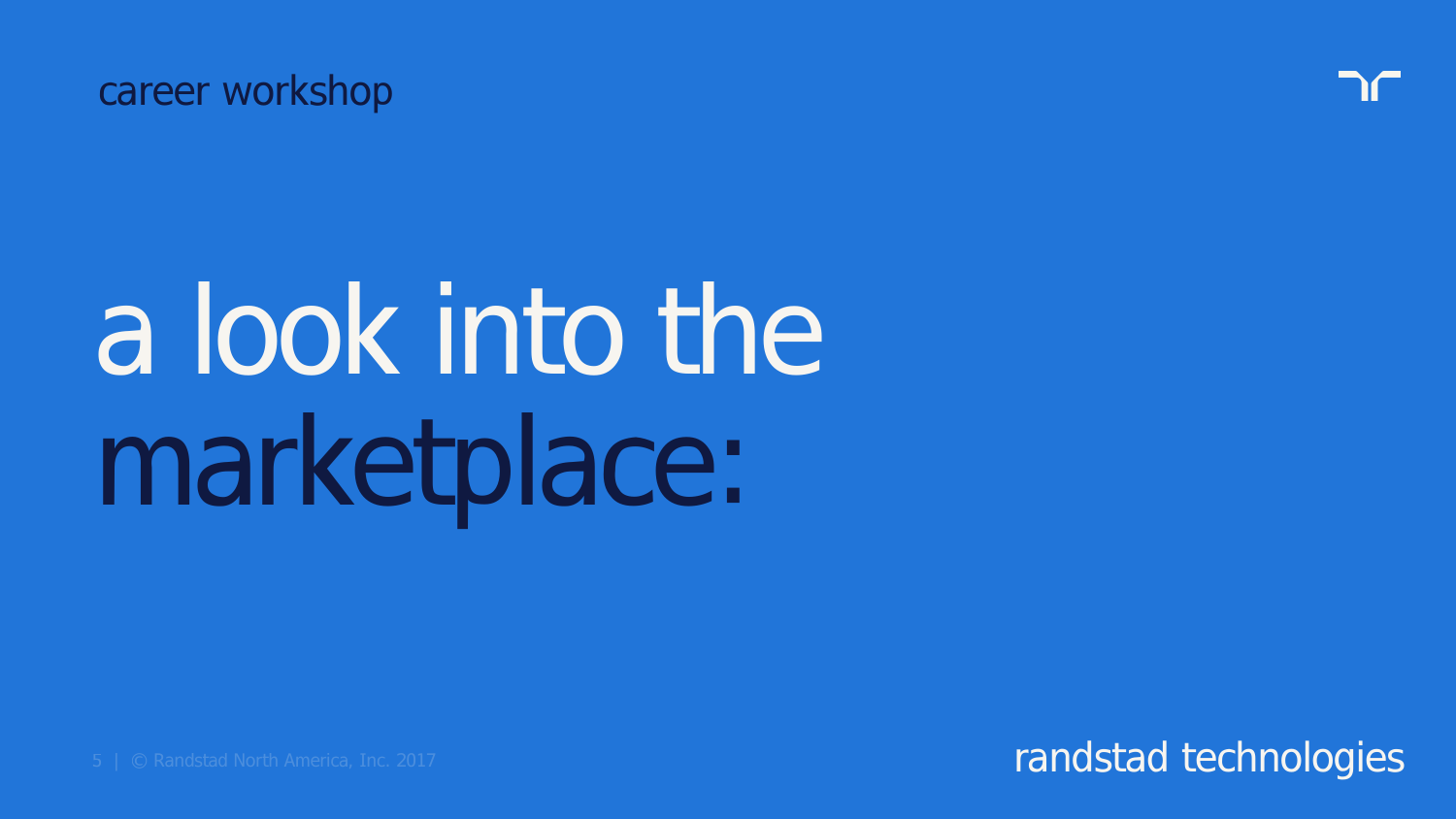

career workshop
# a look into the marketplace:
5  |  © Randstad North America, Inc. 2017